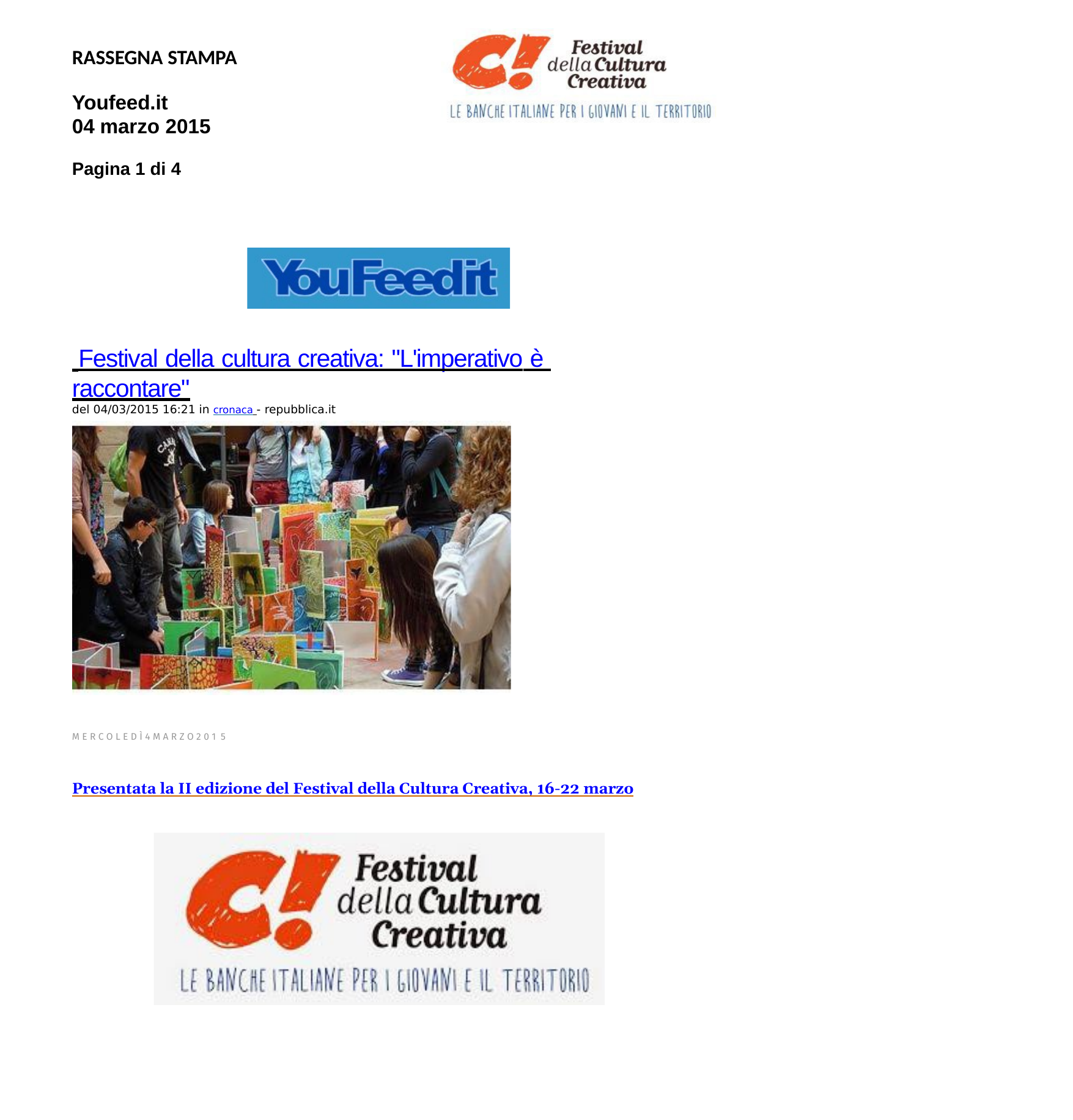

RASSEGNA STAMPA

Youfeed.it
04 marzo 2015
Pagina 1 di 4

 Festival della cultura creativa: "L'imperativo è raccontare"
del 04/03/2015 16:21 in cronaca - repubblica.it

M E R C O L E D Ì 4 M A R Z O 2 0 1 5
Presentata la II edizione del Festival della Cultura Creativa, 16-22 marzo